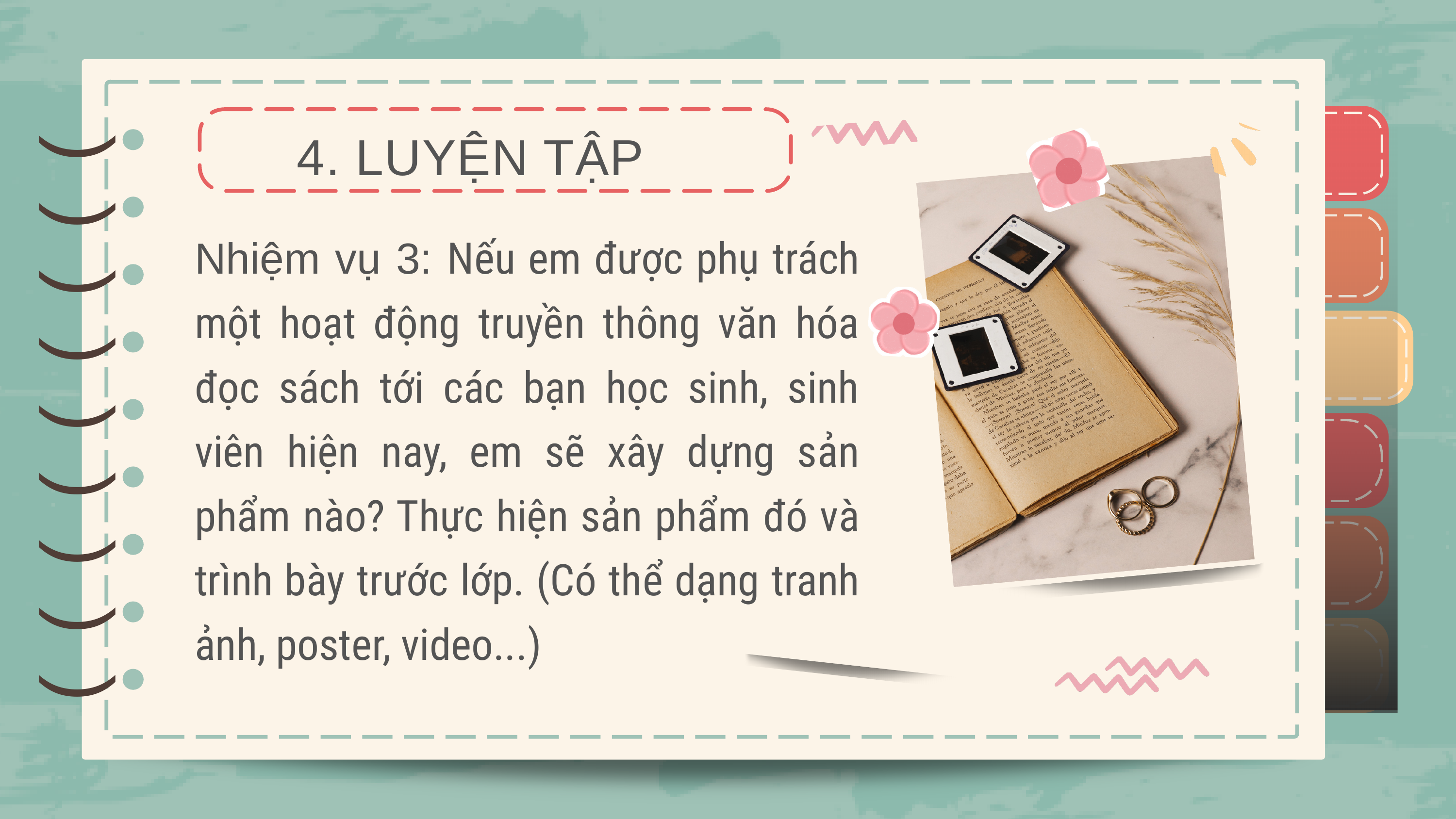

4. LUYỆN TẬP
)
)
)
)
)
)
)
)
)

)
)
)
)
)
)
)
)
)

Nhiệm vụ 3: Nếu em được phụ trách một hoạt động truyền thông văn hóa đọc sách tới các bạn học sinh, sinh viên hiện nay, em sẽ xây dựng sản phẩm nào? Thực hiện sản phẩm đó và trình bày trước lớp. (Có thể dạng tranh ảnh, poster, video...)